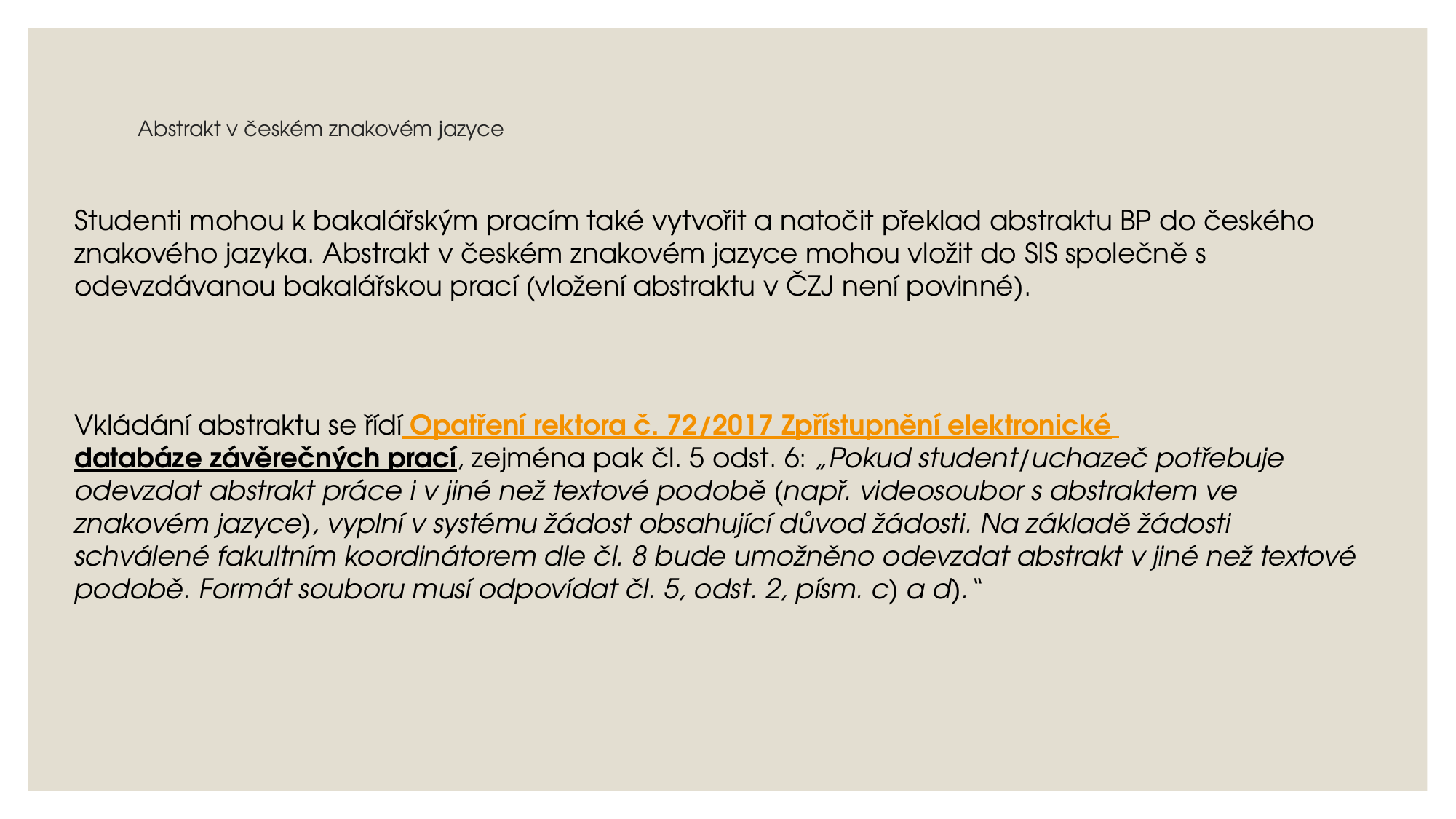

# Abstrakt v českém znakovém jazyce
Studenti mohou k bakalářským pracím také vytvořit a natočit překlad abstraktu BP do českého znakového jazyka. Abstrakt v českém znakovém jazyce mohou vložit do SIS společně s odevzdávanou bakalářskou prací (vložení abstraktu v ČZJ není povinné).

Vkládání abstraktu se řídí Opatření rektora č. 72/2017 Zpřístupnění elektronické databáze závěrečných prací, zejména pak čl. 5 odst. 6: „Pokud student/uchazeč potřebuje odevzdat abstrakt práce i v jiné než textové podobě (např. videosoubor s abstraktem ve znakovém jazyce), vyplní v systému žádost obsahující důvod žádosti. Na základě žádosti schválené fakultním koordinátorem dle čl. 8 bude umožněno odevzdat abstrakt v jiné než textové podobě. Formát souboru musí odpovídat čl. 5, odst. 2, písm. c) a d).“